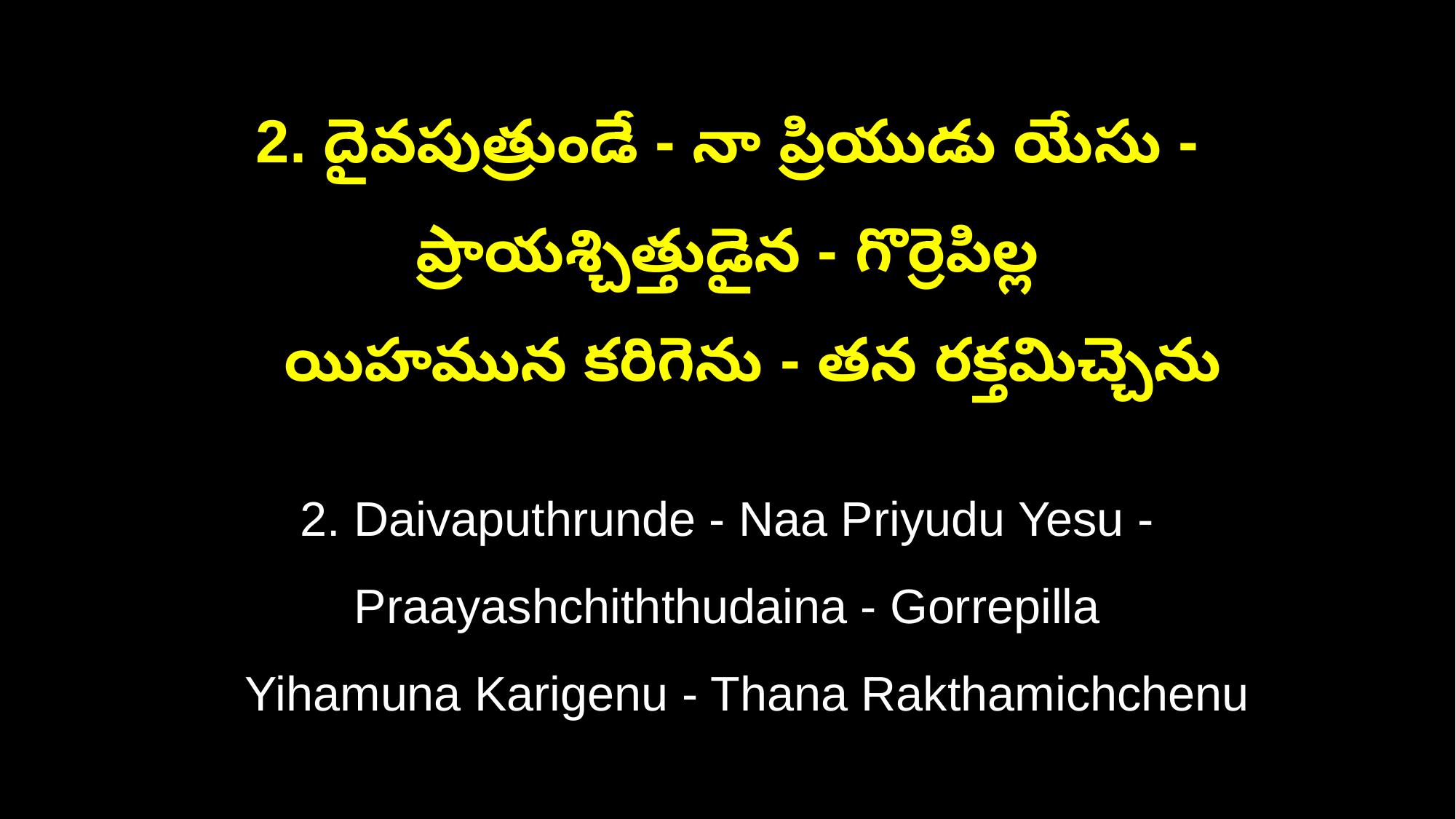

2. దైవపుత్రుండే - నా ప్రియుడు యేసు - ప్రాయశ్చిత్తుడైన - గొర్రెపిల్ల
   యిహమున కరిగెను - తన రక్తమిచ్చెను
2. Daivaputhrunde - Naa Priyudu Yesu - Praayashchiththudaina - Gorrepilla
   Yihamuna Karigenu - Thana Rakthamichchenu